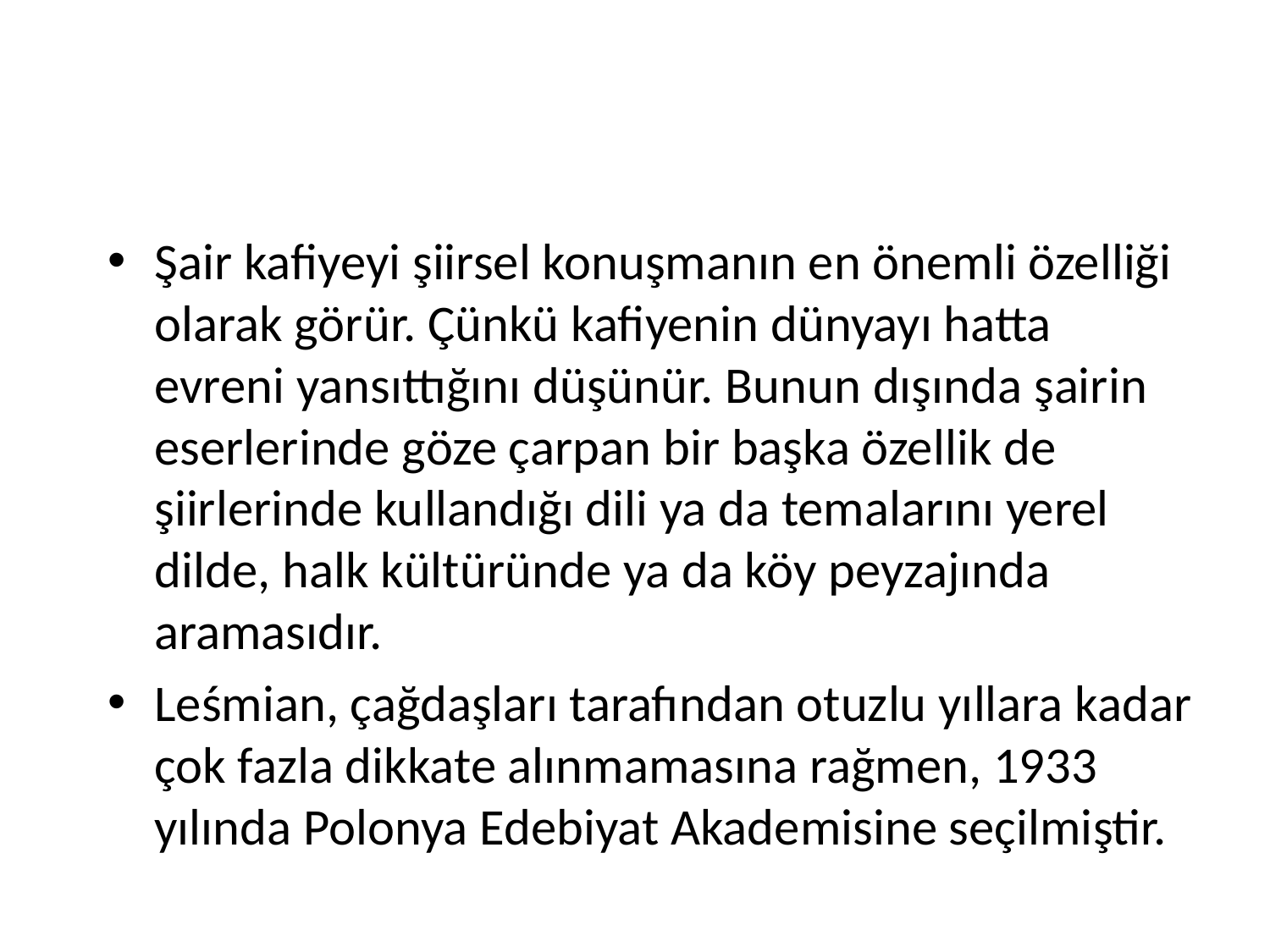

#
Şair kafiyeyi şiirsel konuşmanın en önemli özelliği olarak görür. Çünkü kafiyenin dünyayı hatta evreni yansıttığını düşünür. Bunun dışında şairin eserlerinde göze çarpan bir başka özellik de şiirlerinde kullandığı dili ya da temalarını yerel dilde, halk kültüründe ya da köy peyzajında aramasıdır.
Leśmian, çağdaşları tarafından otuzlu yıllara kadar çok fazla dikkate alınmamasına rağmen, 1933 yılında Polonya Edebiyat Akademisine seçilmiştir.